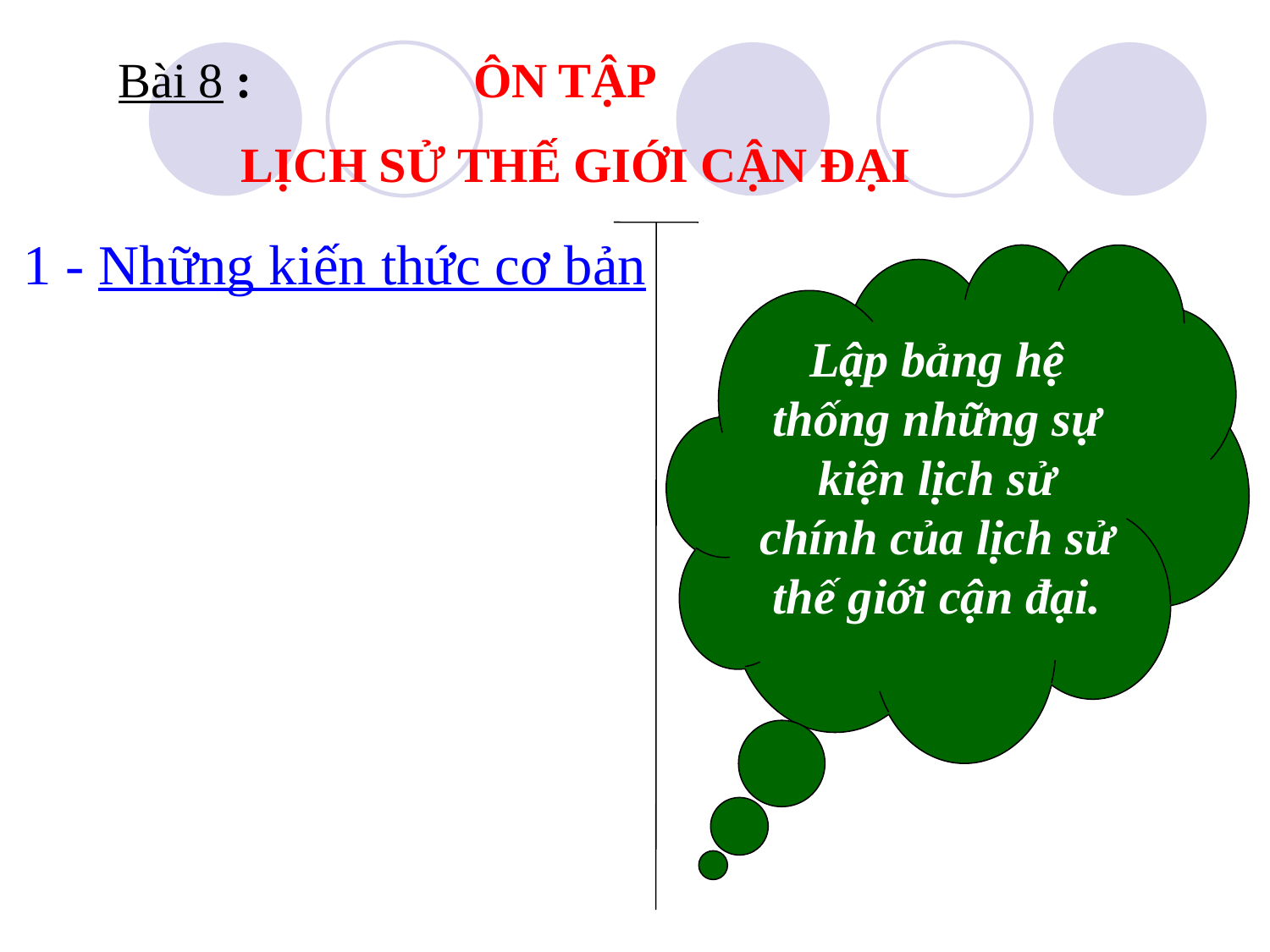

Bài 8 :                  ÔN TẬP
          LỊCH SỬ THẾ GIỚI CẬN ĐẠI
1 - Những kiến thức cơ bản
Lập bảng hệ thống những sự kiện lịch sử chính của lịch sử thế giới cận đại.